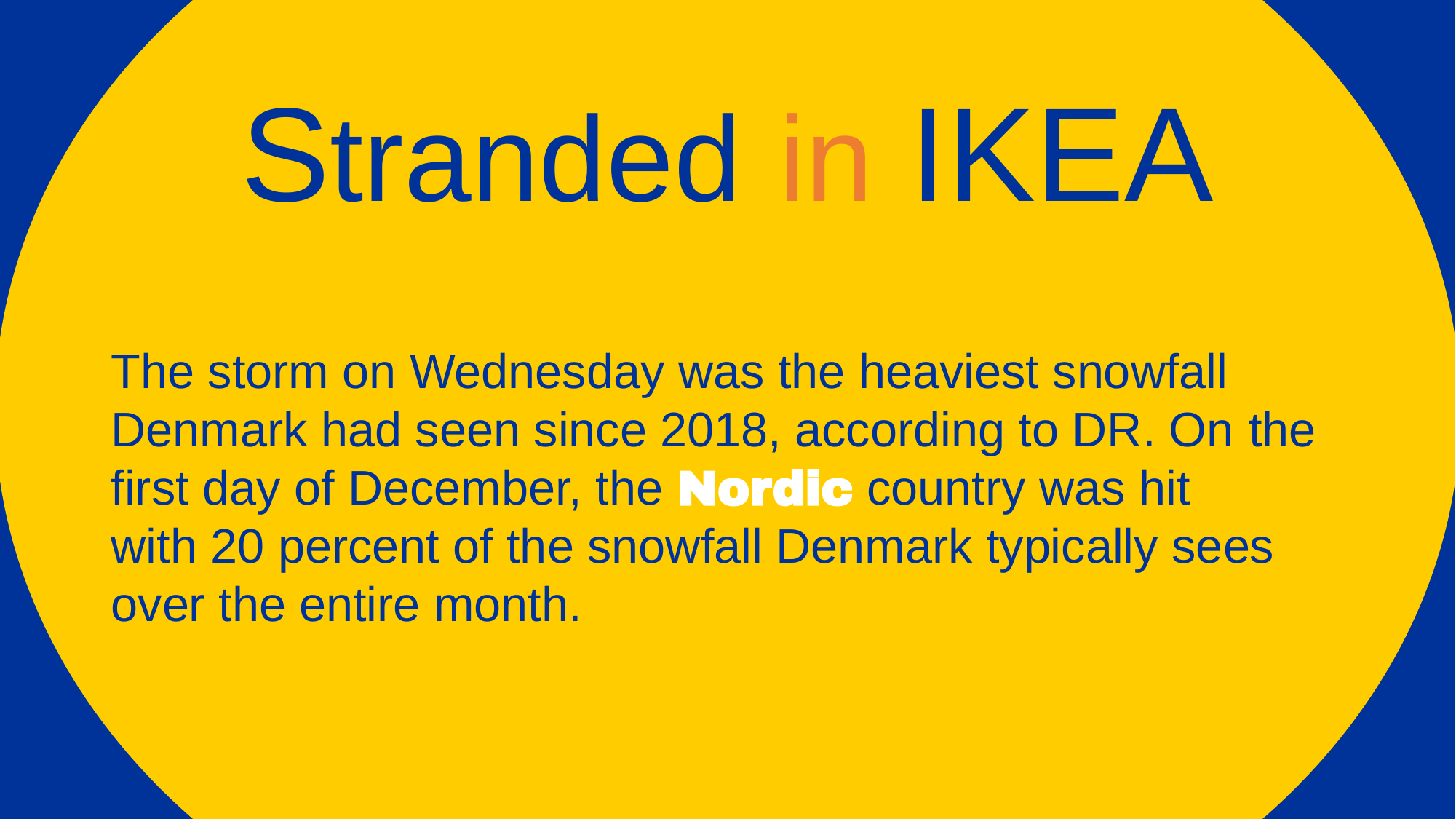

Stranded in IKEA
The storm on Wednesday was the heaviest snowfall Denmark had seen since 2018, according to DR. On the first day of December, the Nordic country was hit with 20 percent of the snowfall Denmark typically sees over the entire month.